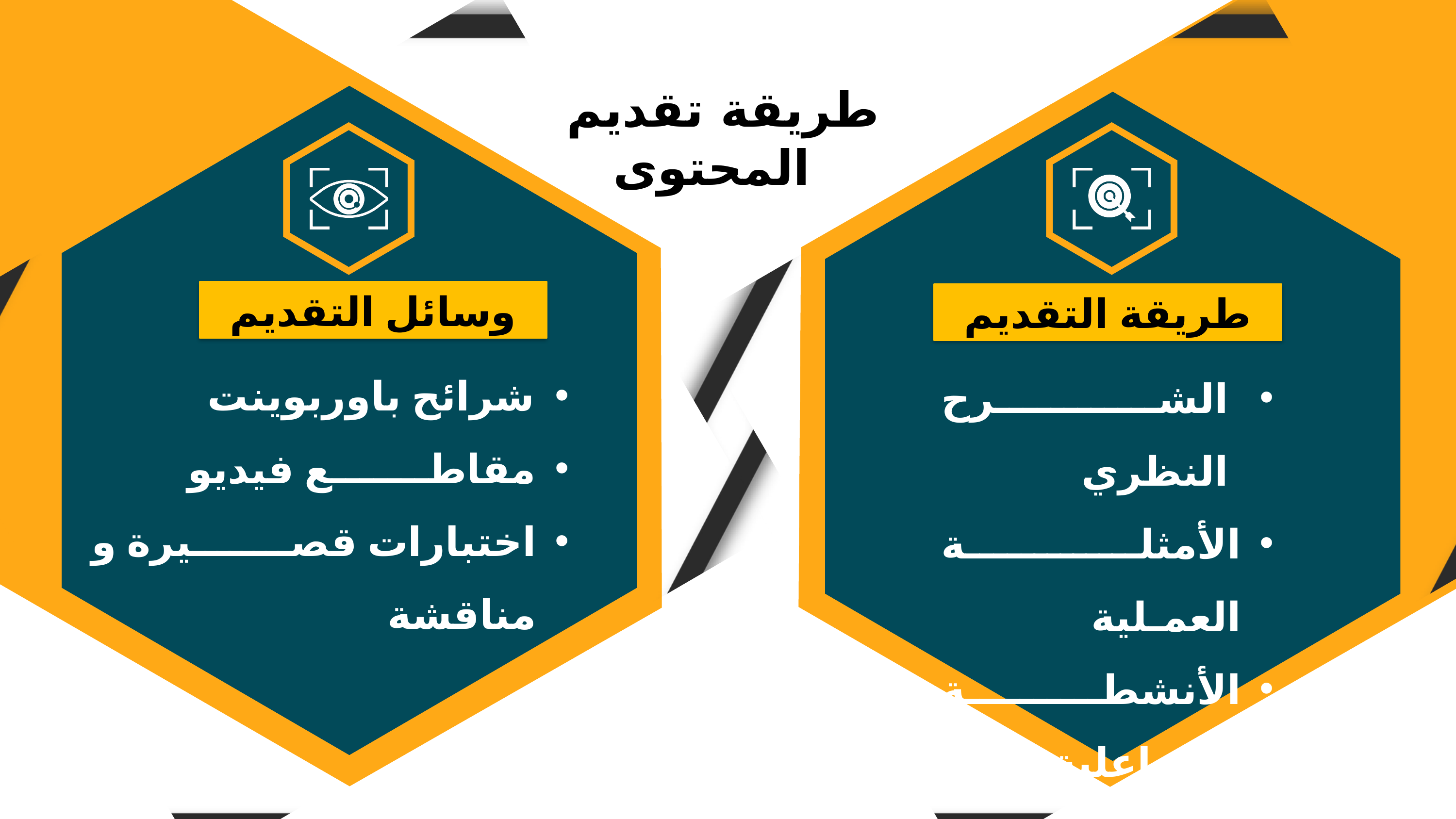

طريقة تقديم المحتوى

وسائل التقديم
طريقة التقديم
شرائح باوربوينت
مقاطـــــــع فيديو
اختبارات قصيرة و مناقشة
الشــــرح النظري
الأمثلـــــة العمـلية
الأنشطة التفـاعلية